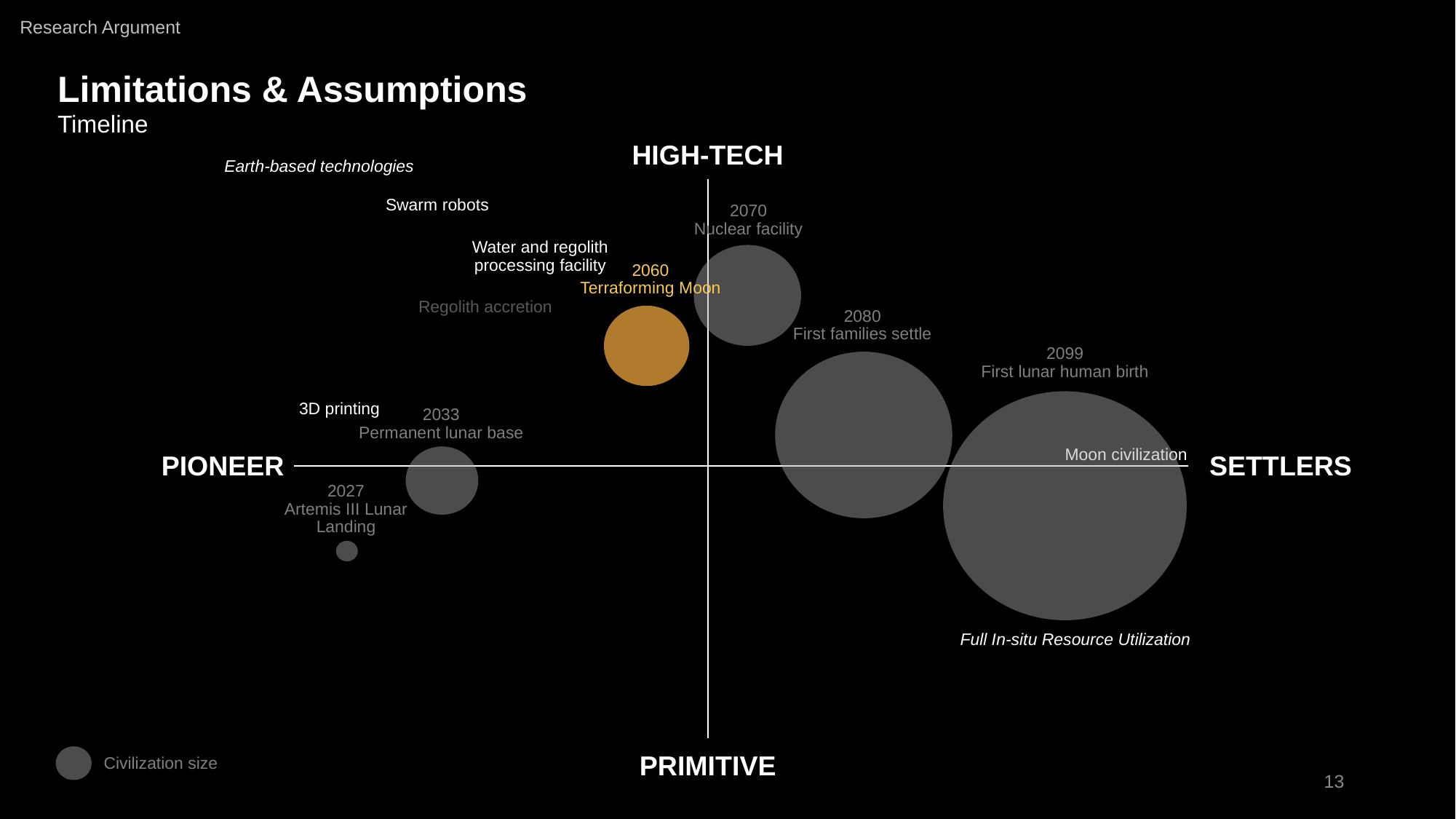

Research Argument
Limitations & Assumptions
Timeline
HIGH-TECH
Earth-based technologies
Swarm robots
2070
Nuclear facility
Water and regolith processing facility

2060
Terraforming Moon
Regolith accretion
2080
First families settle

2099
First lunar human birth

3D printing
2033
Permanent lunar base
Moon civilization
PIONEER

SETTLERS
2027
Artemis III Lunar Landing

Full In-situ Resource Utilization

PRIMITIVE
Civilization size
13